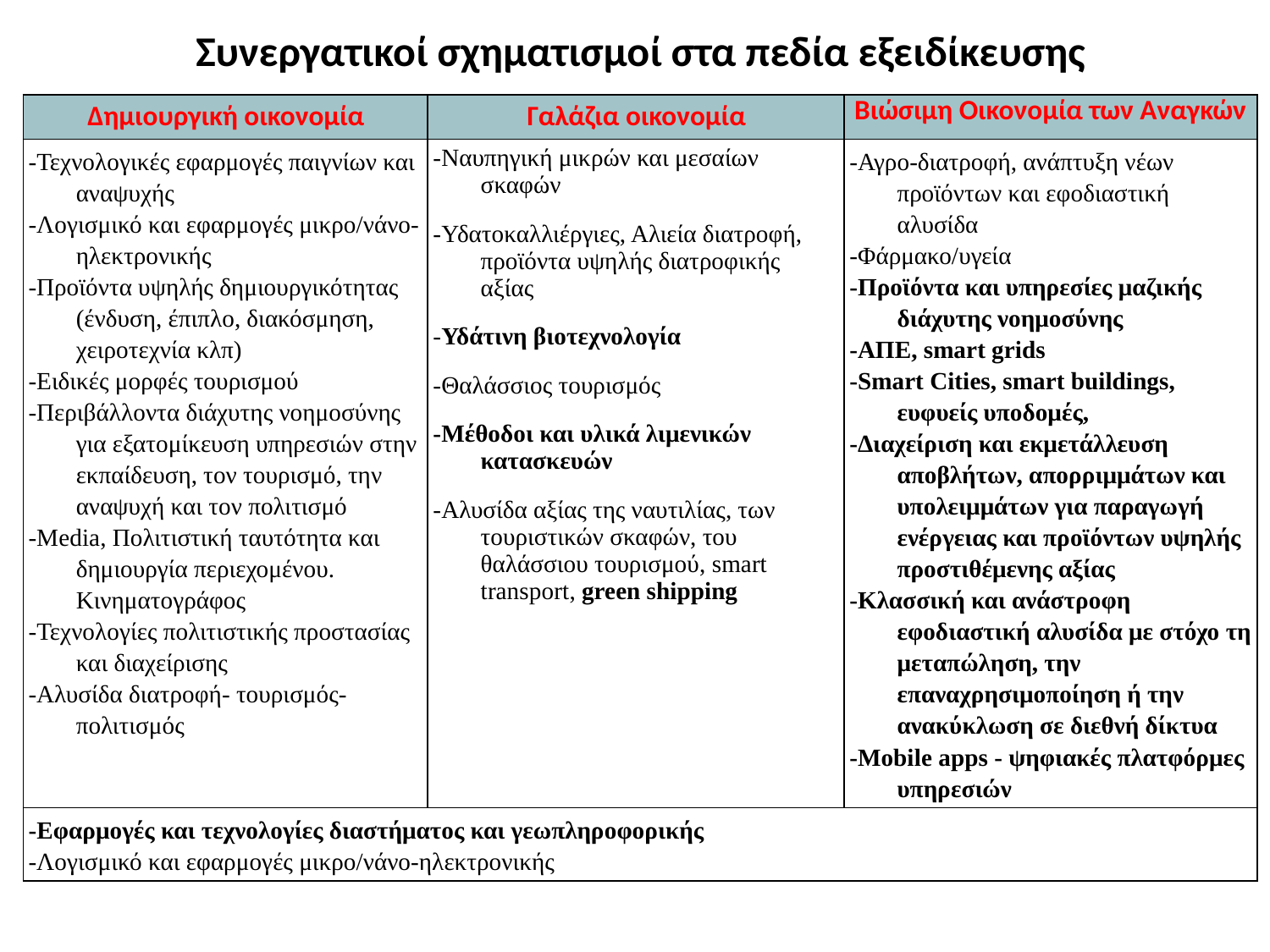

Συνεργατικοί σχηματισμοί στα πεδία εξειδίκευσης
| Δημιουργική οικονομία | Γαλάζια οικονομία | Βιώσιμη Οικονομία των Αναγκών |
| --- | --- | --- |
| -Τεχνολογικές εφαρμογές παιγνίων και αναψυχής -Λογισμικό και εφαρμογές μικρο/νάνο-ηλεκτρονικής -Προϊόντα υψηλής δημιουργικότητας (ένδυση, έπιπλο, διακόσμηση, χειροτεχνία κλπ) -Ειδικές μορφές τουρισμού -Περιβάλλοντα διάχυτης νοημοσύνης για εξατομίκευση υπηρεσιών στην εκπαίδευση, τον τουρισμό, την αναψυχή και τον πολιτισμό -Μedia, Πολιτιστική ταυτότητα και δημιουργία περιεχομένου. Κινηματογράφος -Τεχνολογίες πολιτιστικής προστασίας και διαχείρισης -Αλυσίδα διατροφή- τουρισμός-πολιτισμός | -Ναυπηγική μικρών και μεσαίων σκαφών -Υδατοκαλλιέργιες, Αλιεία διατροφή, προϊόντα υψηλής διατροφικής αξίας -Υδάτινη βιοτεχνολογία -Θαλάσσιος τουρισμός -Μέθοδοι και υλικά λιμενικών κατασκευών -Αλυσίδα αξίας της ναυτιλίας, των τουριστικών σκαφών, του θαλάσσιου τουρισμού, smart transport, green shipping | -Αγρο-διατροφή, ανάπτυξη νέων προϊόντων και εφοδιαστική αλυσίδα -Φάρμακο/υγεία -Προϊόντα και υπηρεσίες μαζικής διάχυτης νοημοσύνης -ΑΠΕ, smart grids -Smart Cities, smart buildings, ευφυείς υποδομές, -Διαχείριση και εκμετάλλευση αποβλήτων, απορριμμάτων και υπολειμμάτων για παραγωγή ενέργειας και προϊόντων υψηλής προστιθέμενης αξίας -Κλασσική και ανάστροφη εφοδιαστική αλυσίδα με στόχο τη μεταπώληση, την επαναχρησιμοποίηση ή την ανακύκλωση σε διεθνή δίκτυα -Mobile apps - ψηφιακές πλατφόρμες υπηρεσιών |
| -Eφαρμογές και τεχνολογίες διαστήματος και γεωπληροφορικής -Λογισμικό και εφαρμογές μικρο/νάνο-ηλεκτρονικής |  |  |